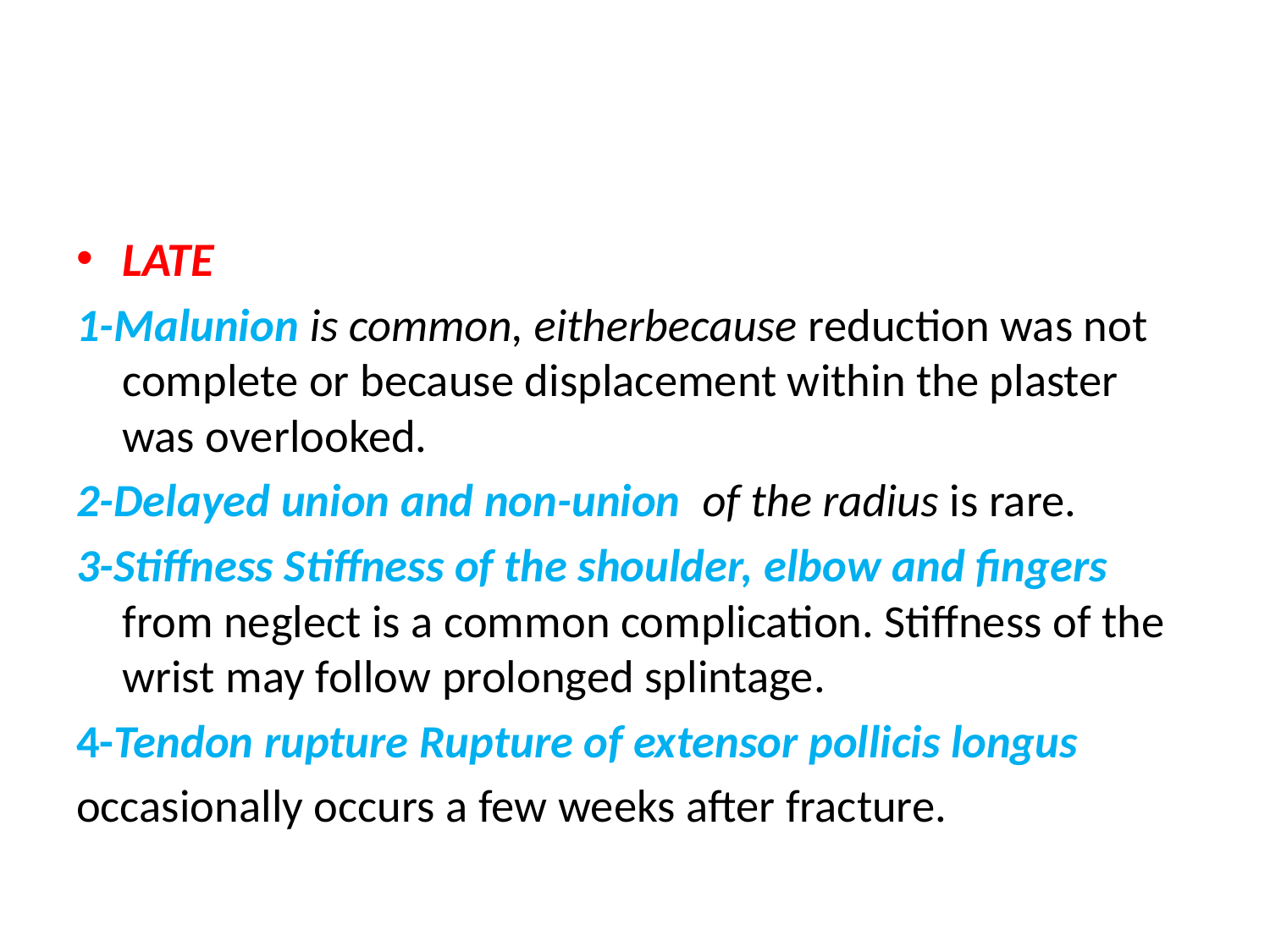

#
LATE
1-Malunion is common, eitherbecause reduction was not complete or because displacement within the plaster was overlooked.
2-Delayed union and non-union  of the radius is rare.
3-Stiffness Stiffness of the shoulder, elbow and fingers from neglect is a common complication. Stiffness of the wrist may follow prolonged splintage.
4-Tendon rupture Rupture of extensor pollicis longus
occasionally occurs a few weeks after fracture.